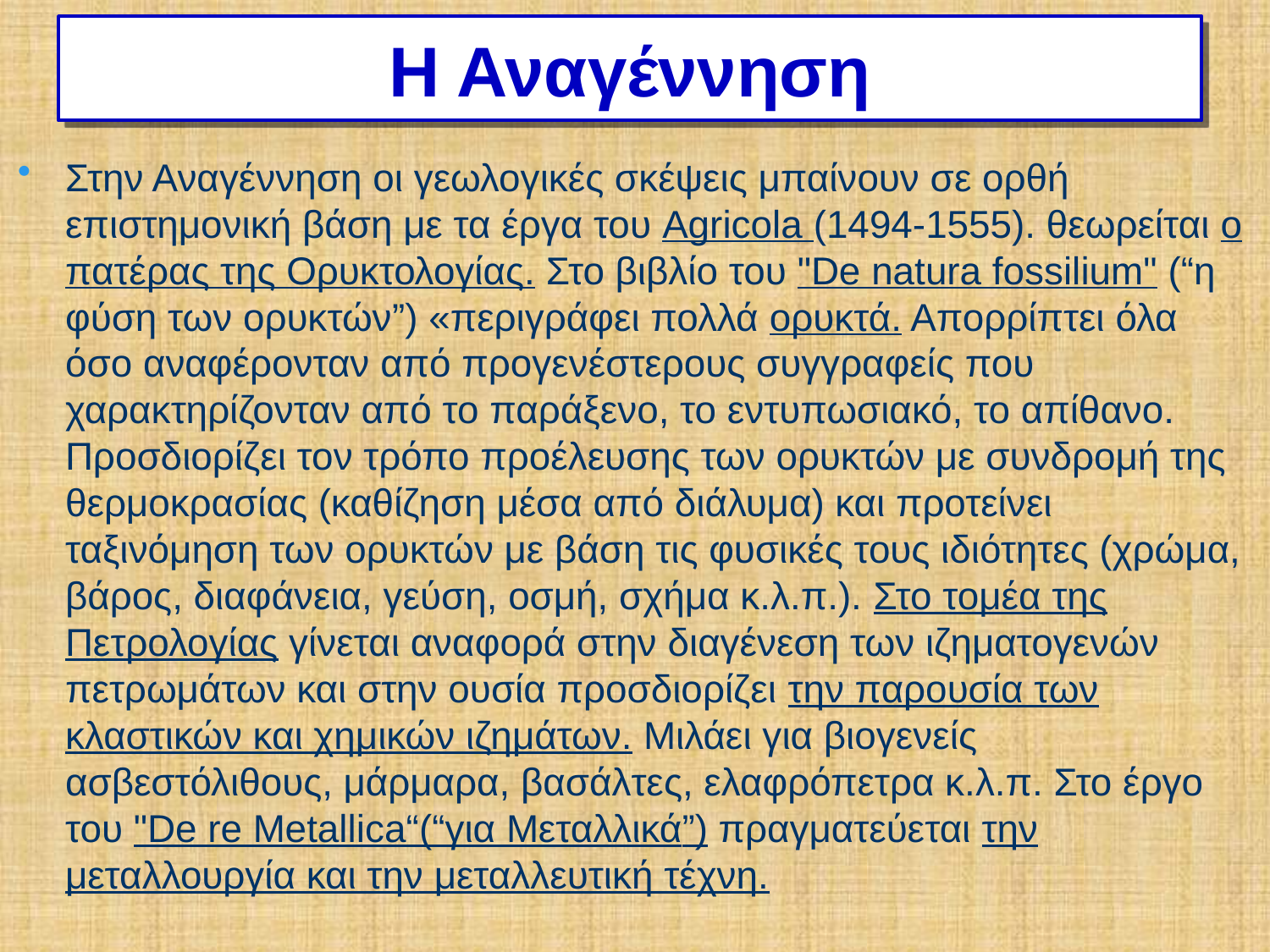

# Η Αναγέννηση
Στην Αναγέννηση οι γεωλογικές σκέψεις μπαίνουν σε ορθή επιστημονική βάση με τα έργα του Agricola (1494-1555). θεωρείται ο πατέρας της Ορυκτολογίας. Στο βιβλίο του "De natura fossilium" (“η φύση των ορυκτών”) «περιγράφει πολλά ορυκτά. Απορρίπτει όλα όσο αναφέρονταν από προγενέστερους συγγραφείς που χαρακτηρίζονταν από το παράξενο, το εντυπωσιακό, το απίθανο. Προσδιορίζει τον τρόπο προέλευσης των ορυκτών με συνδρομή της θερμοκρασίας (καθίζηση μέσα από διάλυμα) και προτείνει ταξινόμηση των ορυκτών με βάση τις φυσικές τους ιδιότητες (χρώμα, βάρος, διαφάνεια, γεύση, οσμή, σχήμα κ.λ.π.). Στο τομέα της Πετρολογίας γίνεται αναφορά στην διαγένεση των ιζηματογενών πετρωμάτων και στην ουσία προσδιορίζει την παρουσία των κλαστικών και χημικών ιζημάτων. Μιλάει για βιογενείς ασβεστόλιθους, μάρμαρα, βασάλτες, ελαφρόπετρα κ.λ.π. Στο έργο του "De re Metallica“(“για Μεταλλικά”) πραγματεύεται την μεταλλουργία και την μεταλλευτική τέχνη.